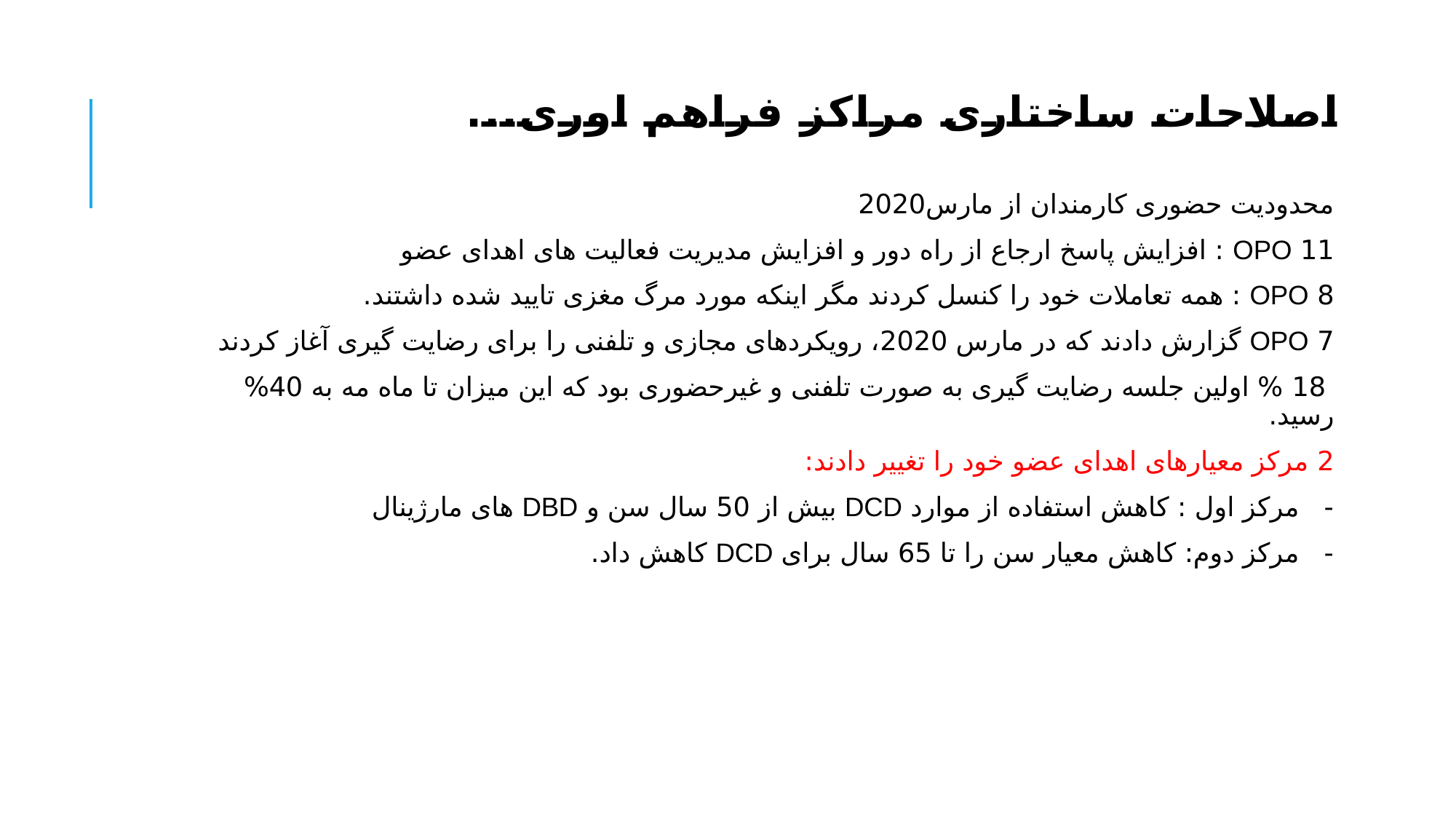

# اصلاحات ساختاری مراکز فراهم اوری...
محدودیت حضوری کارمندان از مارس2020
11 OPO : افزایش پاسخ ارجاع از راه دور و افزایش مدیریت فعالیت های اهدای عضو
8 OPO : همه تعاملات خود را کنسل کردند مگر اینکه مورد مرگ مغزی تایید شده داشتند.
7 OPO گزارش دادند که در مارس 2020، رویکردهای مجازی و تلفنی را برای رضایت گیری آغاز کردند
 18 % اولین جلسه رضایت گیری به صورت تلفنی و غیرحضوری بود که این میزان تا ماه مه به 40% رسید.
2 مرکز معیارهای اهدای عضو خود را تغییر دادند:
-   مرکز اول : کاهش استفاده از موارد DCD بیش از 50 سال سن و DBD های مارژینال
-   مرکز دوم: کاهش معیار سن را تا 65 سال برای DCD کاهش داد.